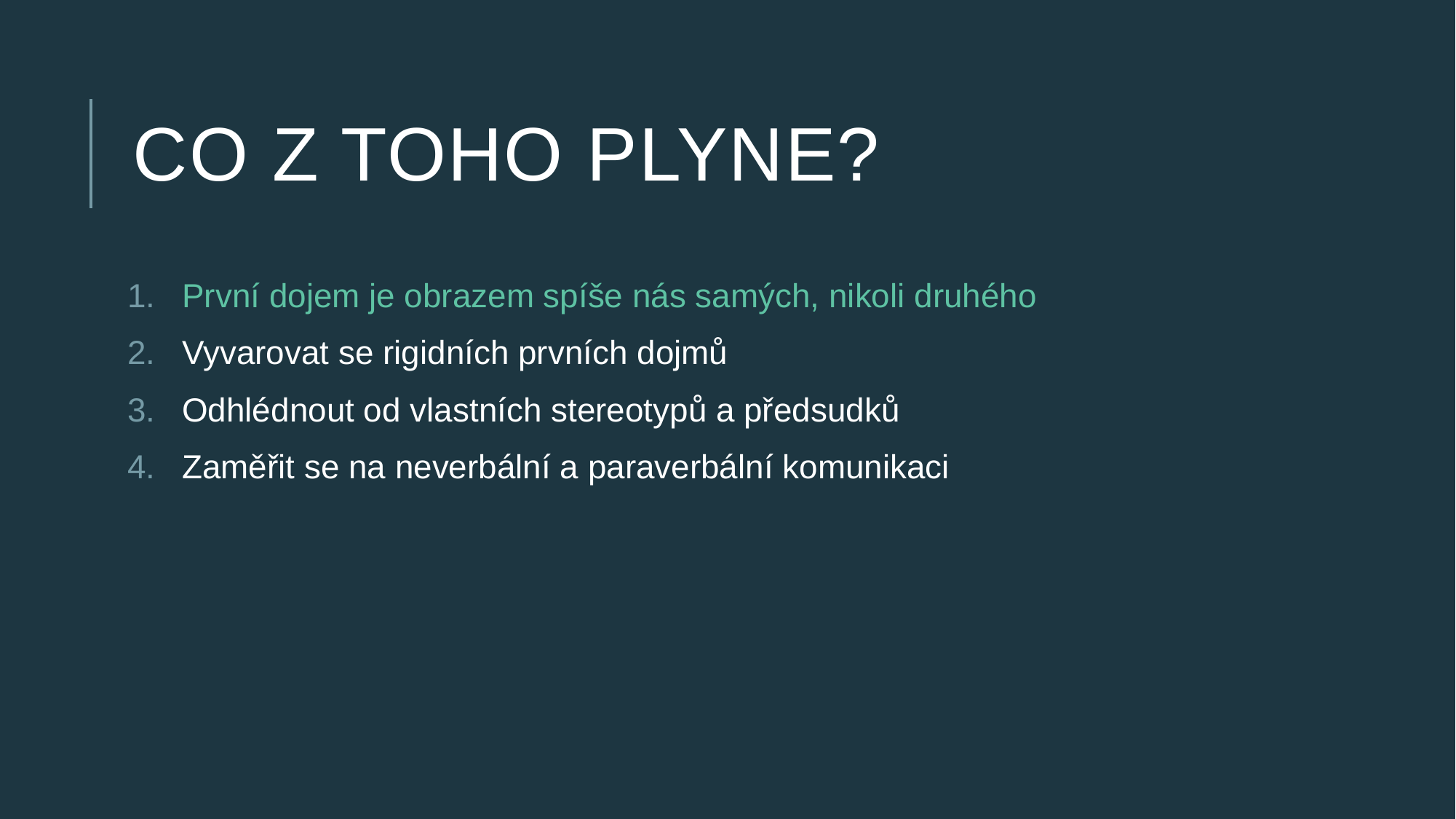

# CO z toho plyne?
První dojem je obrazem spíše nás samých, nikoli druhého
Vyvarovat se rigidních prvních dojmů
Odhlédnout od vlastních stereotypů a předsudků
Zaměřit se na neverbální a paraverbální komunikaci